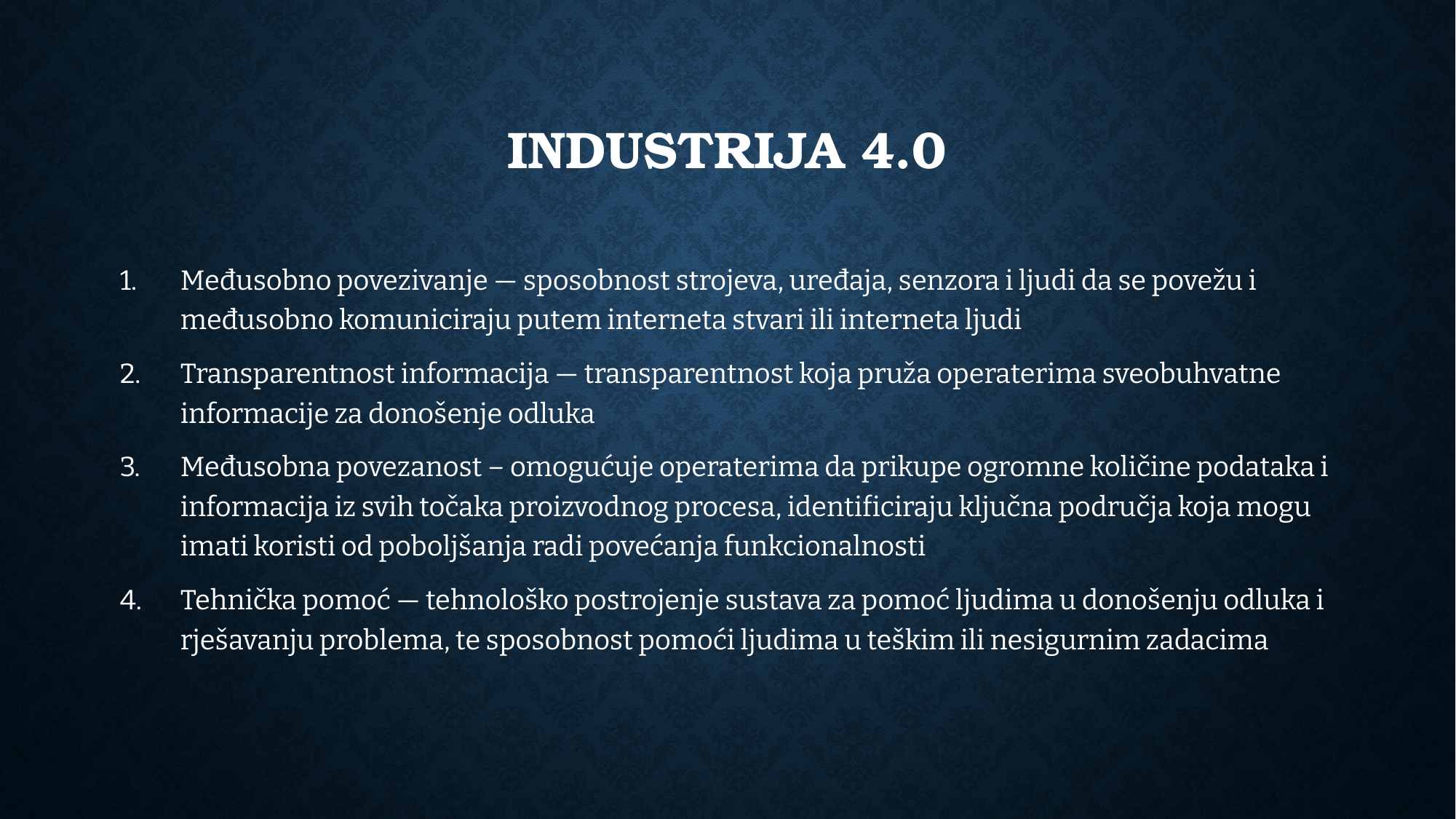

# Industrija 4.0
Međusobno povezivanje — sposobnost strojeva, uređaja, senzora i ljudi da se povežu i međusobno komuniciraju putem interneta stvari ili interneta ljudi
Transparentnost informacija — transparentnost koja pruža operaterima sveobuhvatne informacije za donošenje odluka
Međusobna povezanost – omogućuje operaterima da prikupe ogromne količine podataka i informacija iz svih točaka proizvodnog procesa, identificiraju ključna područja koja mogu imati koristi od poboljšanja radi povećanja funkcionalnosti
Tehnička pomoć — tehnološko postrojenje sustava za pomoć ljudima u donošenju odluka i rješavanju problema, te sposobnost pomoći ljudima u teškim ili nesigurnim zadacima